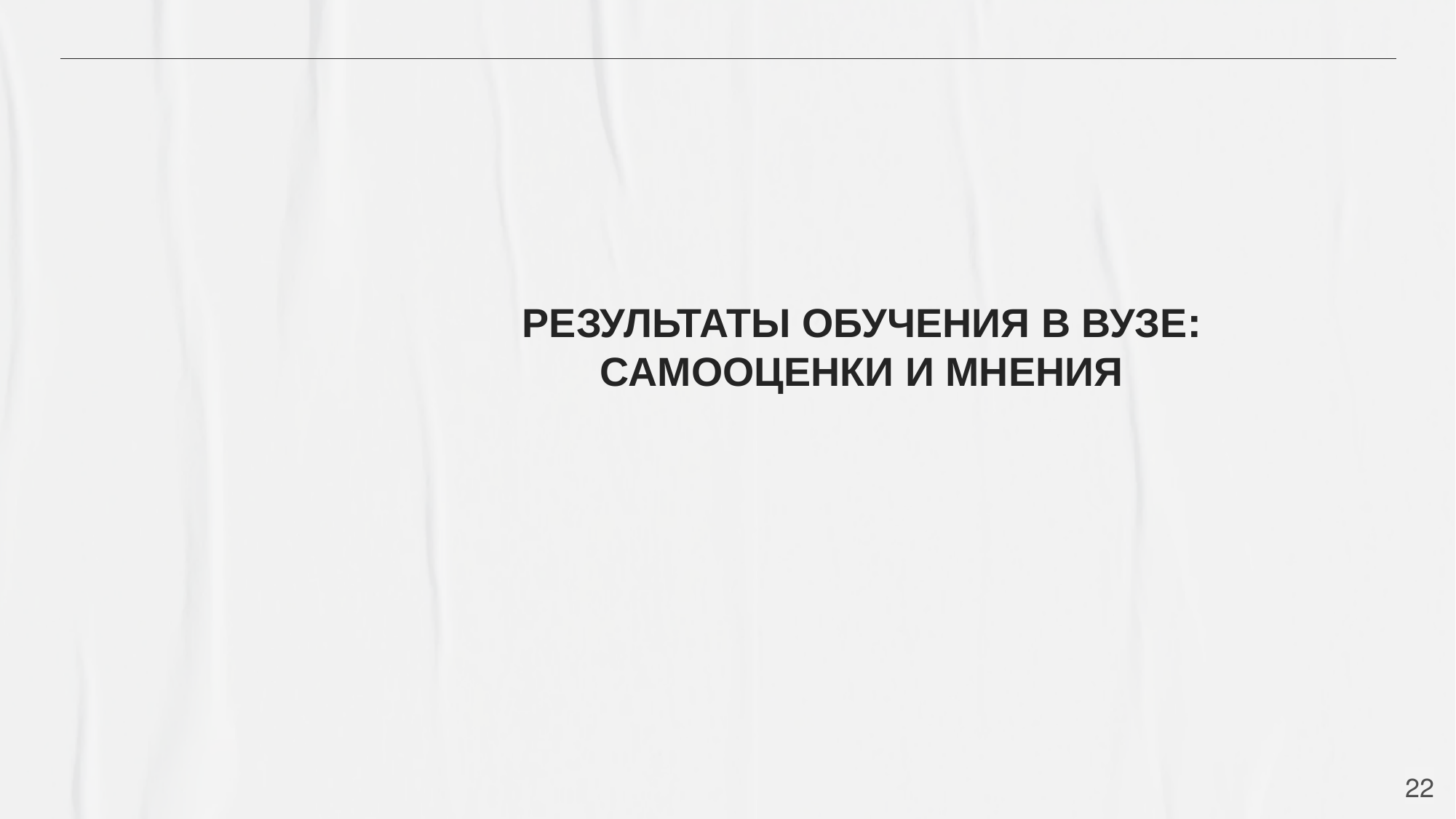

# РЕЗУЛЬТАТЫ ОБУЧЕНИЯ В ВУЗЕ: САМООЦЕНКИ И МНЕНИЯ
22